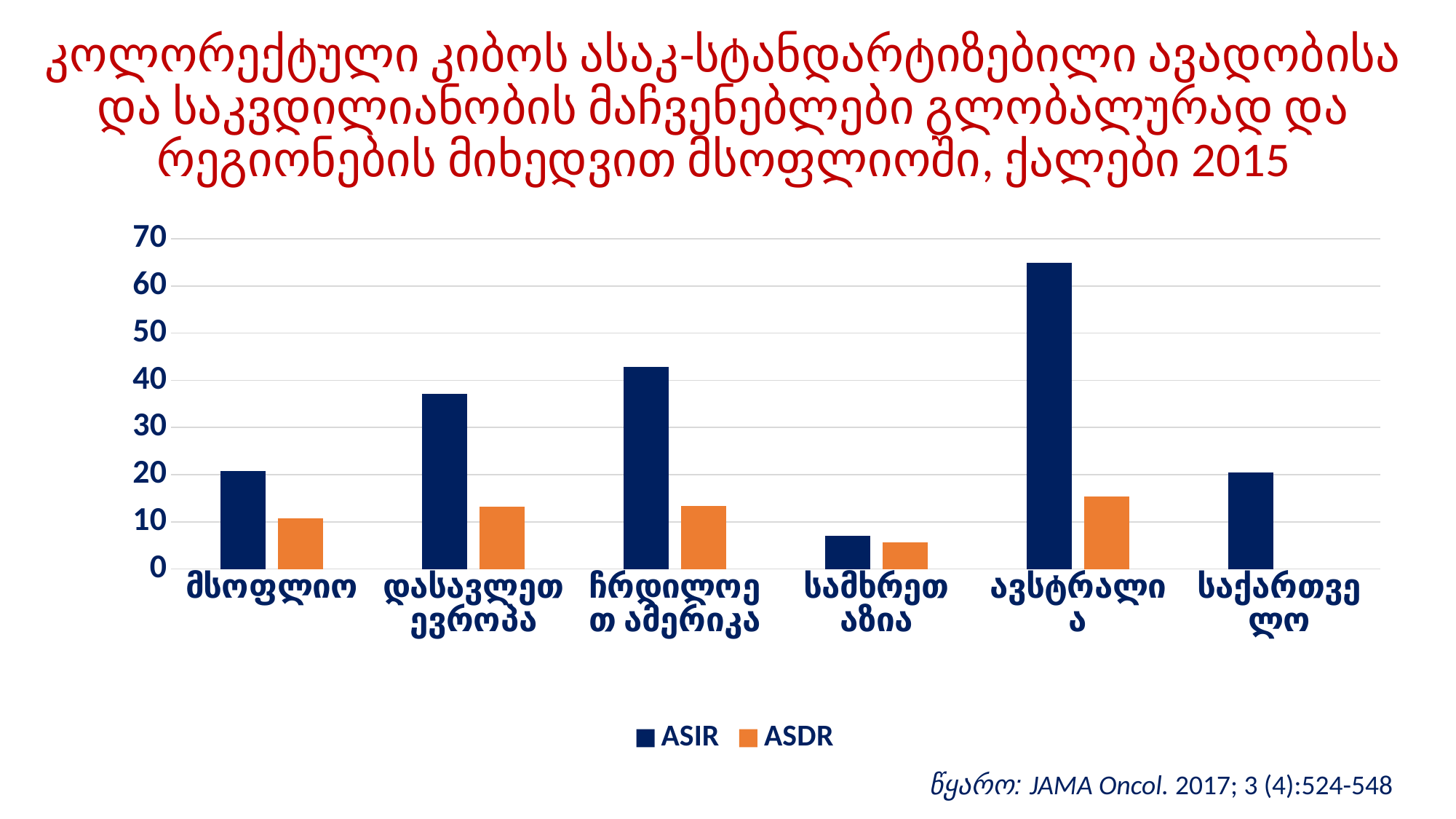

# კოლორექტული კიბოს ასაკ-სტანდარტიზებილი ავადობისა და საკვდილიანობის მაჩვენებლები გლობალურად და რეგიონების მიხედვით მსოფლიოში, ქალები 2015

### Chart

| Category | ASIR | ASDR |
|---|---|---|
| მსოფლიო | 20.8 | 10.7 |
| დასავლეთ ევროპა | 37.2 | 13.2 |
| ჩრდილოეთ ამერიკა | 42.8 | 13.4 |
| სამხრეთ აზია | 7.1 | 5.7 |
| ავსტრალია | 64.9 | 15.3 |
| საქართველო | 20.5 | None |
წყარო: JAMA Oncol. 2017; 3 (4):524-548